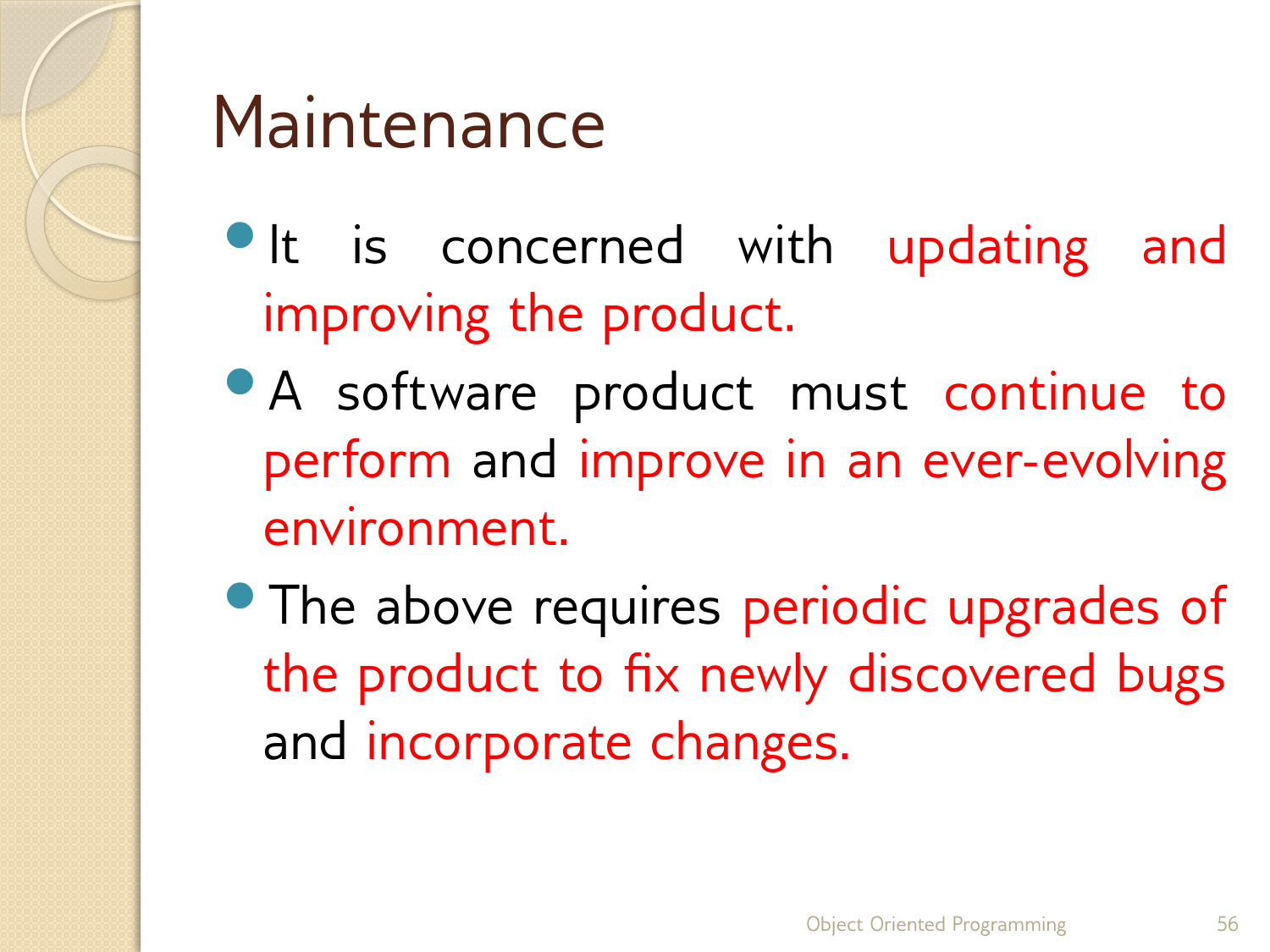

# Maintenance
It is concerned with updating and improving the product.
A software product must continue to perform and improve in an ever-evolving environment.
The above requires periodic upgrades of the product to fix newly discovered bugs and incorporate changes.
Object Oriented Programming
56